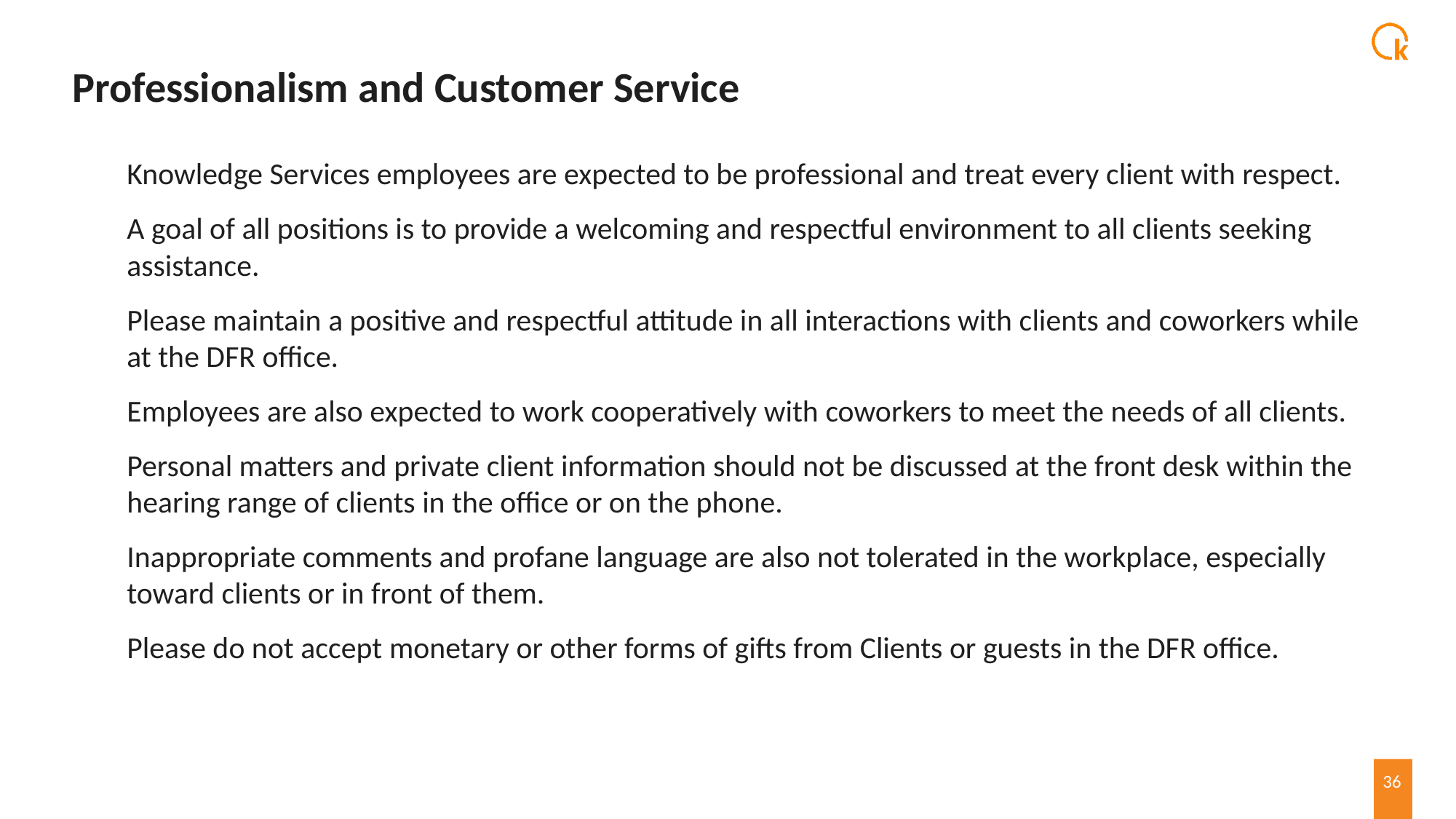

# Professionalism and Customer Service
Knowledge Services employees are expected to be professional and treat every client with respect.
A goal of all positions is to provide a welcoming and respectful environment to all clients seeking assistance.
Please maintain a positive and respectful attitude in all interactions with clients and coworkers while at the DFR office.
Employees are also expected to work cooperatively with coworkers to meet the needs of all clients.
Personal matters and private client information should not be discussed at the front desk within the hearing range of clients in the office or on the phone.
Inappropriate comments and profane language are also not tolerated in the workplace, especially toward clients or in front of them.
Please do not accept monetary or other forms of gifts from Clients or guests in the DFR office.

36